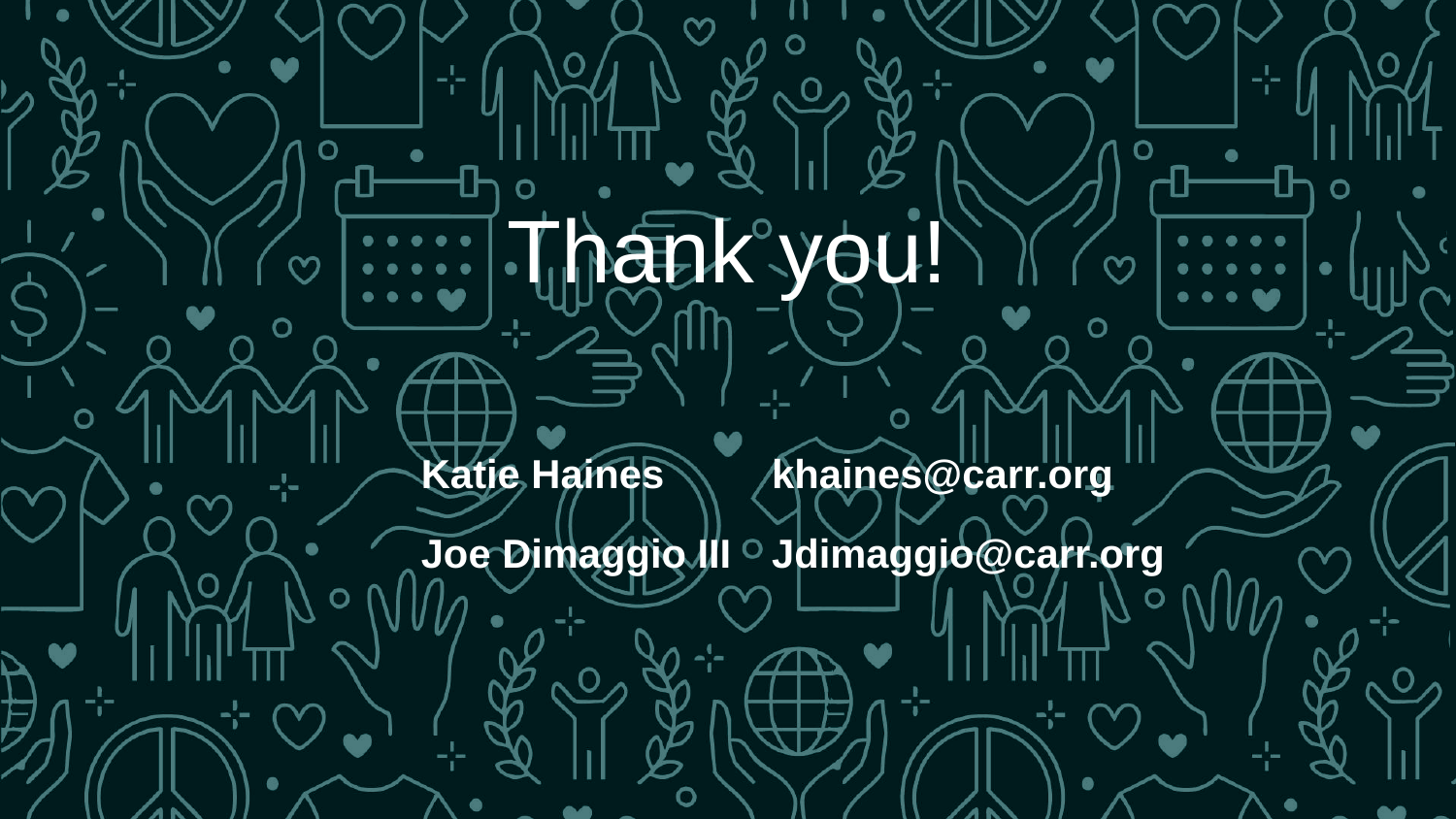

# Thank you!
Katie Haines
Joe Dimaggio III
khaines@carr.org
Jdimaggio@carr.org